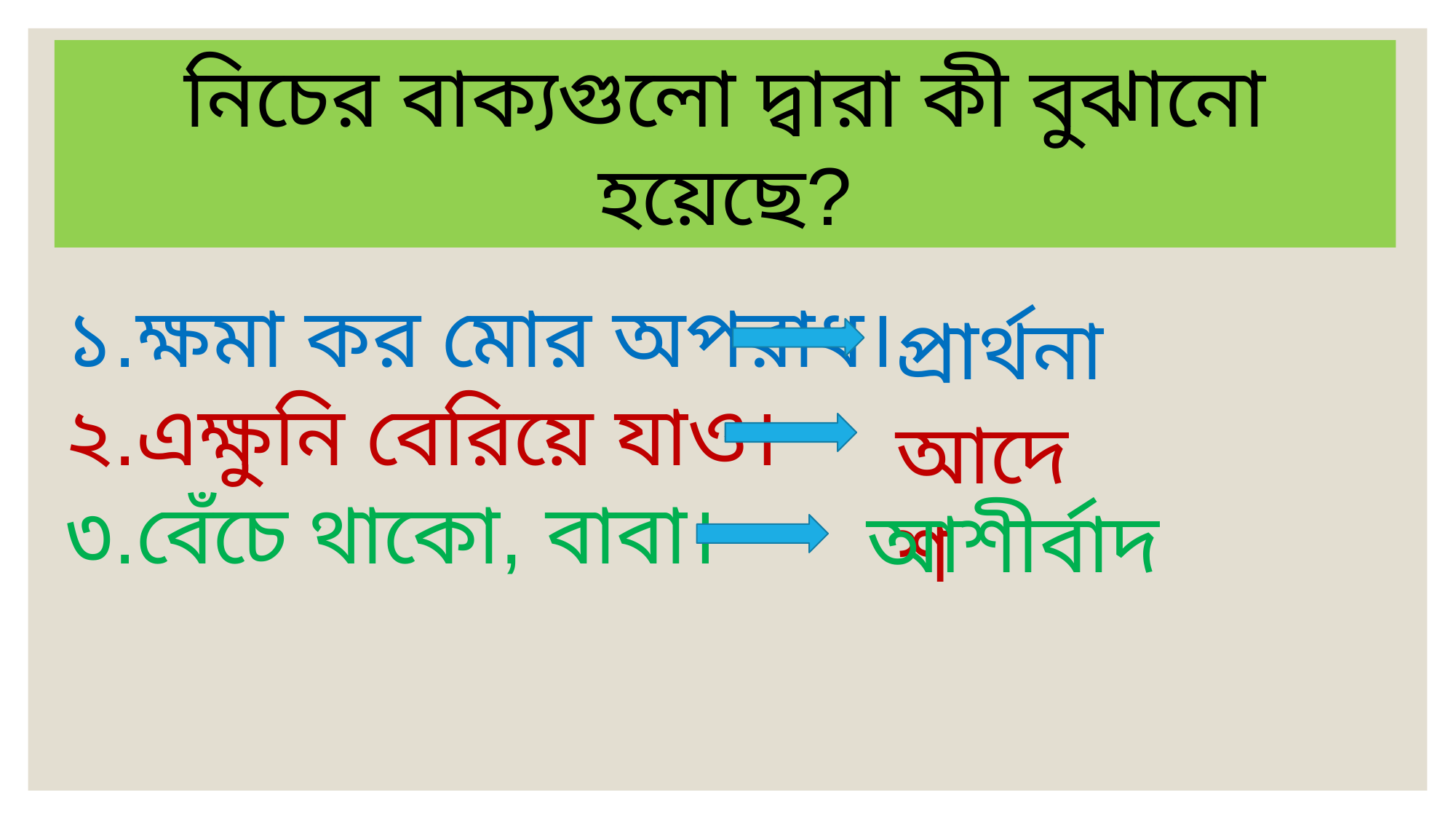

নিচের বাক্যগুলো দ্বারা কী বুঝানো হয়েছে?

১.ক্ষমা কর মোর অপরাধ।
২.এক্ষুনি বেরিয়ে যাও।
৩.বেঁচে থাকো, বাবা।

প্রার্থনা

আদেশ

আশীর্বাদ